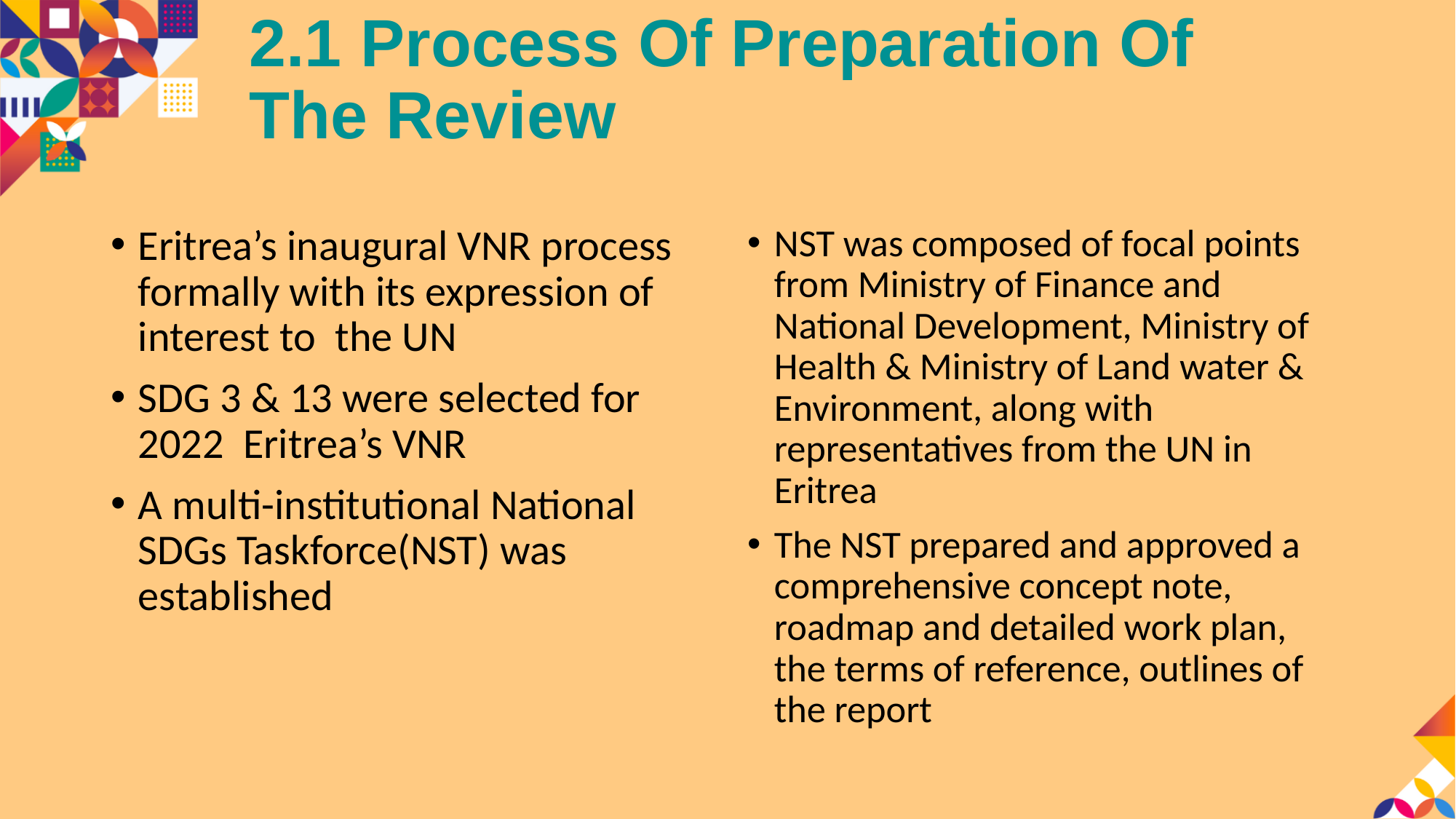

# 2.1 Process Of Preparation Of The Review
Eritrea’s inaugural VNR process formally with its expression of interest to  the UN
SDG 3 & 13 were selected for 2022  Eritrea’s VNR
A multi-institutional National SDGs Taskforce(NST) was established

NST was composed of focal points from Ministry of Finance and National Development, Ministry of Health & Ministry of Land water & Environment, along with representatives from the UN in Eritrea
The NST prepared and approved a comprehensive concept note, roadmap and detailed work plan, the terms of reference, outlines of the report